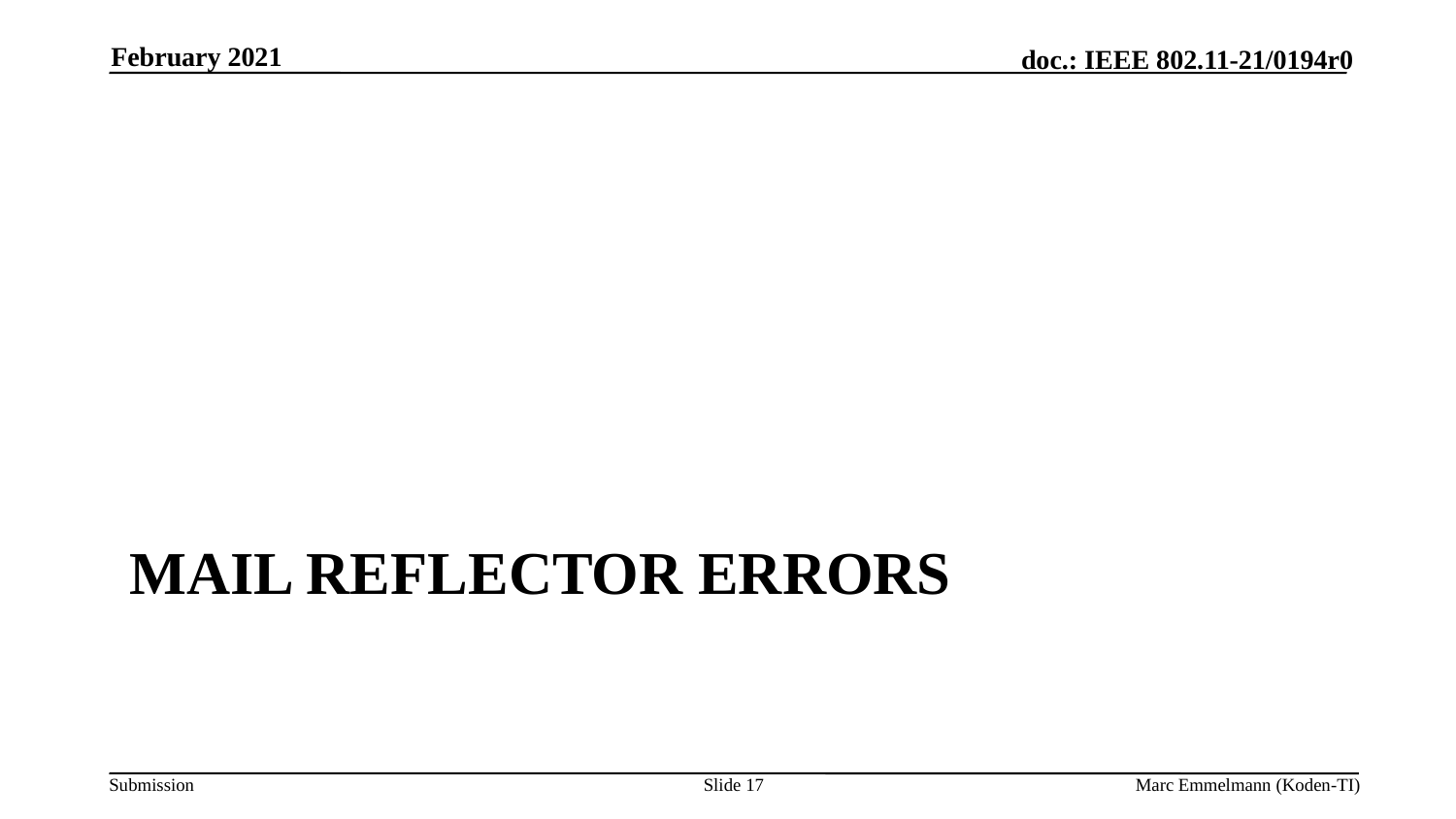

February 2021

# Mail Reflector Errors
Slide 17
Marc Emmelmann (Koden-TI)